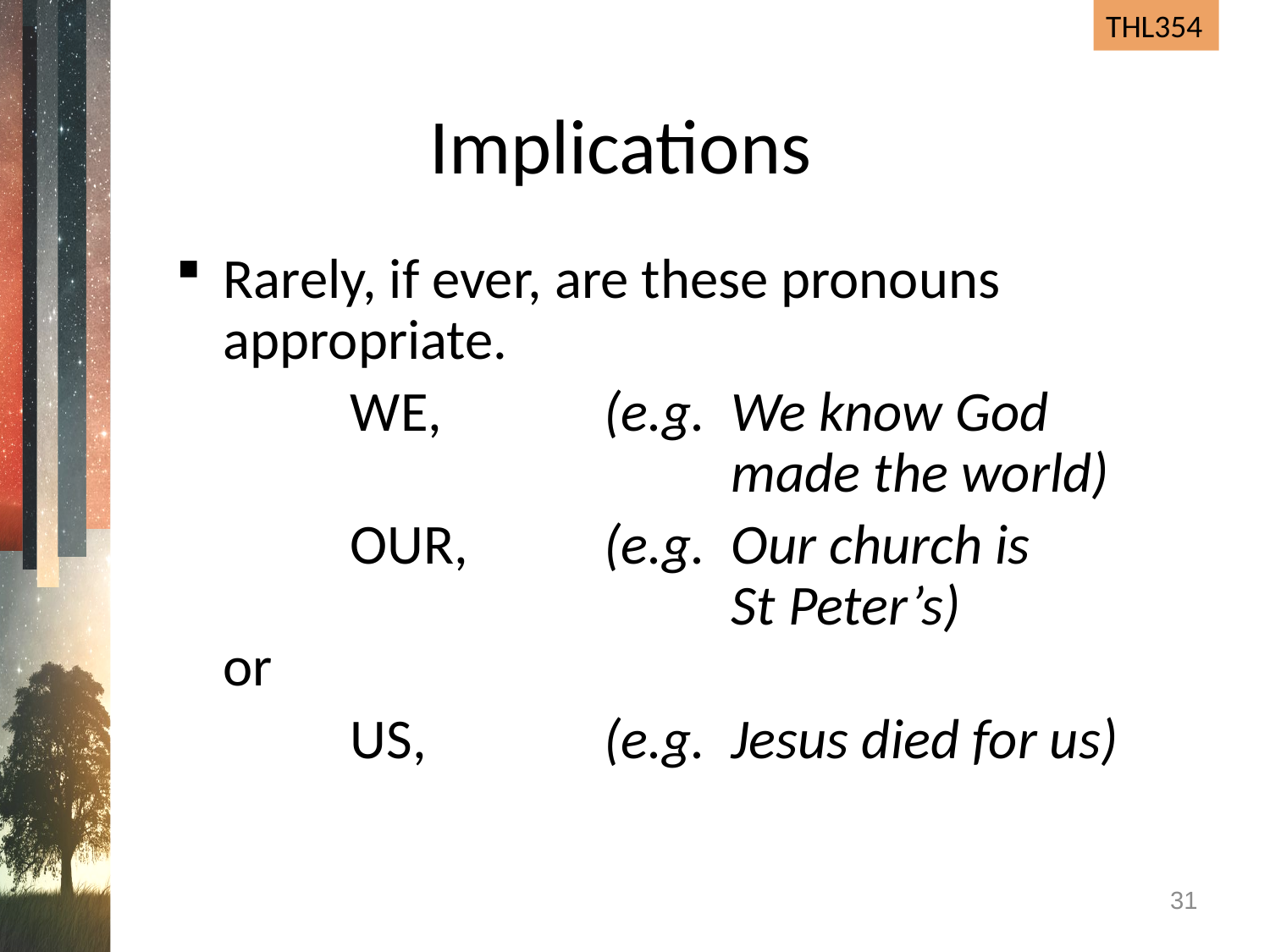

# Implications
Rarely, if ever, are these pronouns appropriate.
		WE,	  	(e.g.  We know God
				made the world)
		OUR,		(e.g.  Our church is
				St Peter’s)
or
		US,	  	(e.g.  Jesus died for us)

31